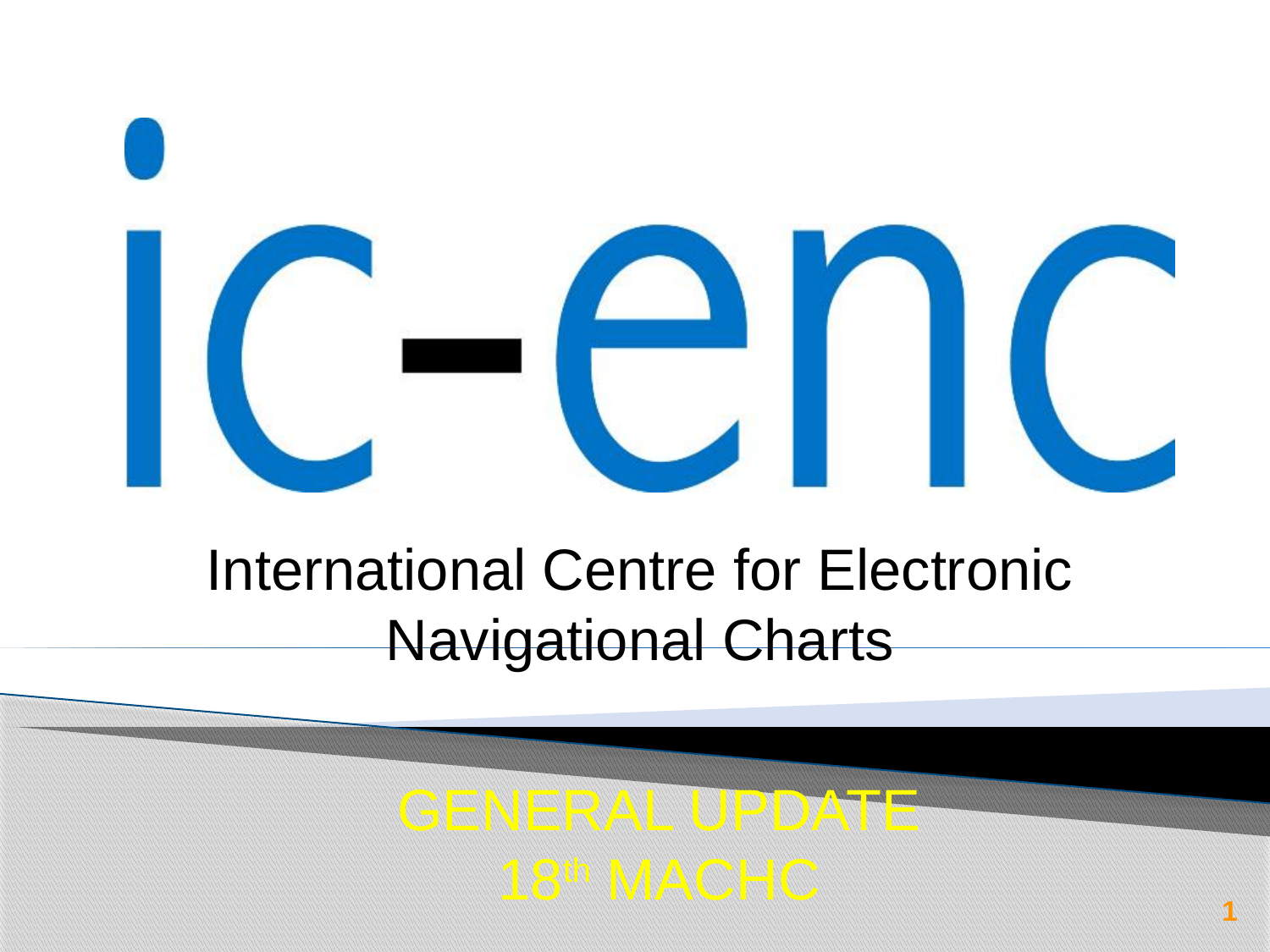

International Centre for Electronic Navigational Charts

GENERAL UPDATE
18th MACHC

1